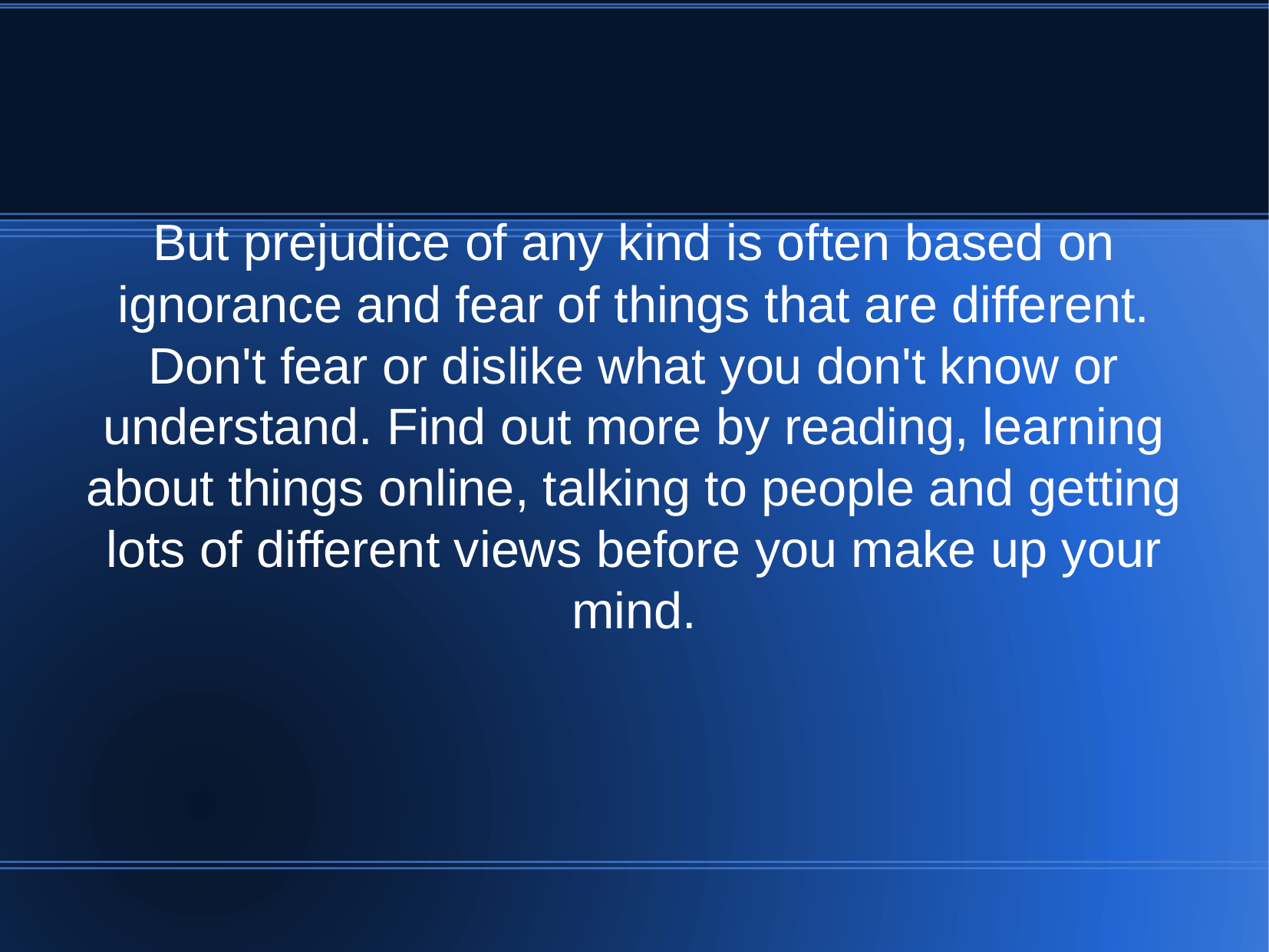

But prejudice of any kind is often based on ignorance and fear of things that are different. Don't fear or dislike what you don't know or understand. Find out more by reading, learning about things online, talking to people and getting lots of different views before you make up your mind.